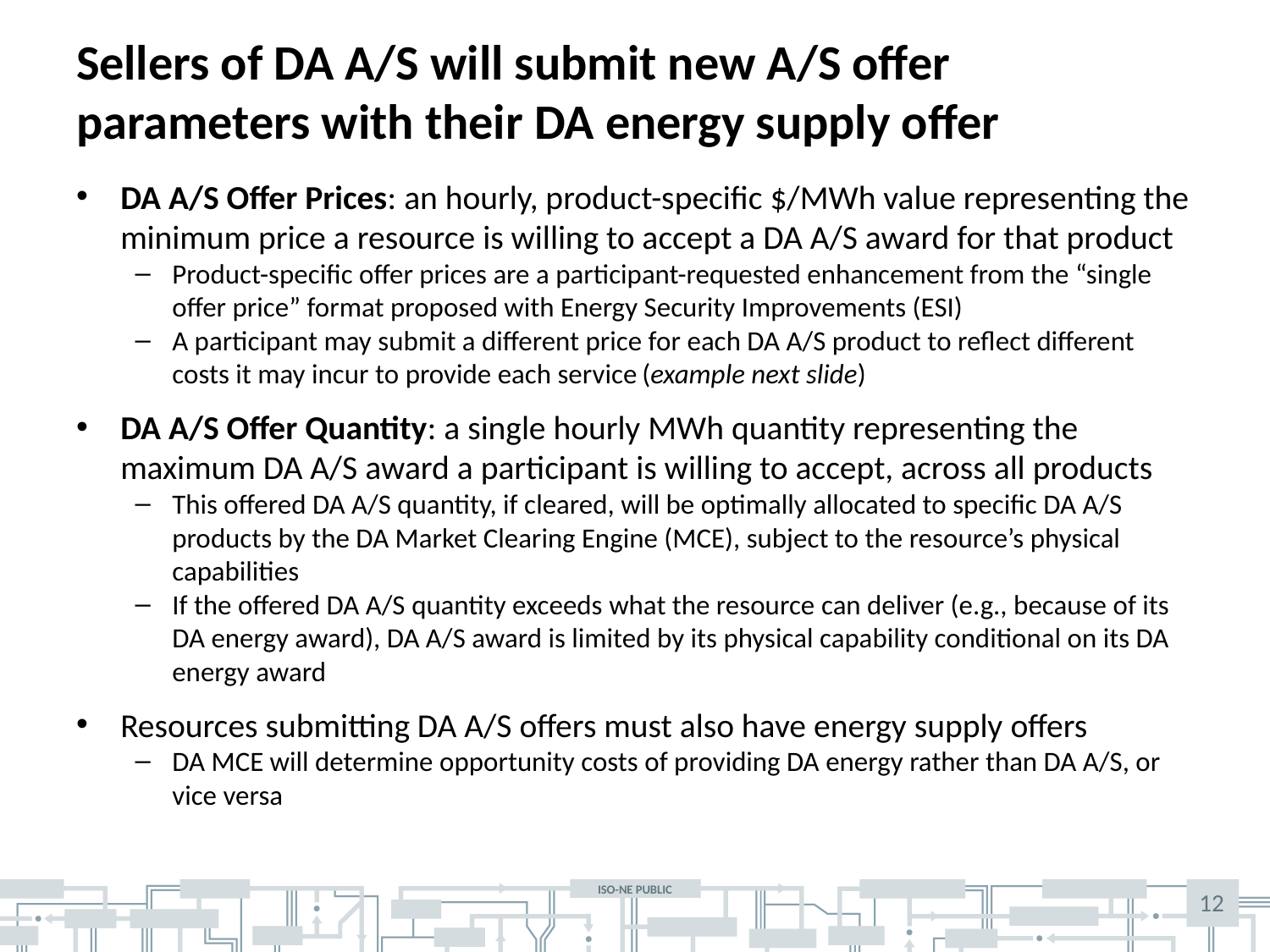

# Sellers of DA A/S will submit new A/S offer parameters with their DA energy supply offer
DA A/S Offer Prices: an hourly, product-specific $/MWh value representing the minimum price a resource is willing to accept a DA A/S award for that product
Product-specific offer prices are a participant-requested enhancement from the “single offer price” format proposed with Energy Security Improvements (ESI)
A participant may submit a different price for each DA A/S product to reflect different costs it may incur to provide each service (example next slide)
DA A/S Offer Quantity: a single hourly MWh quantity representing the maximum DA A/S award a participant is willing to accept, across all products
This offered DA A/S quantity, if cleared, will be optimally allocated to specific DA A/S products by the DA Market Clearing Engine (MCE), subject to the resource’s physical capabilities
If the offered DA A/S quantity exceeds what the resource can deliver (e.g., because of its DA energy award), DA A/S award is limited by its physical capability conditional on its DA energy award
Resources submitting DA A/S offers must also have energy supply offers
DA MCE will determine opportunity costs of providing DA energy rather than DA A/S, or vice versa
12